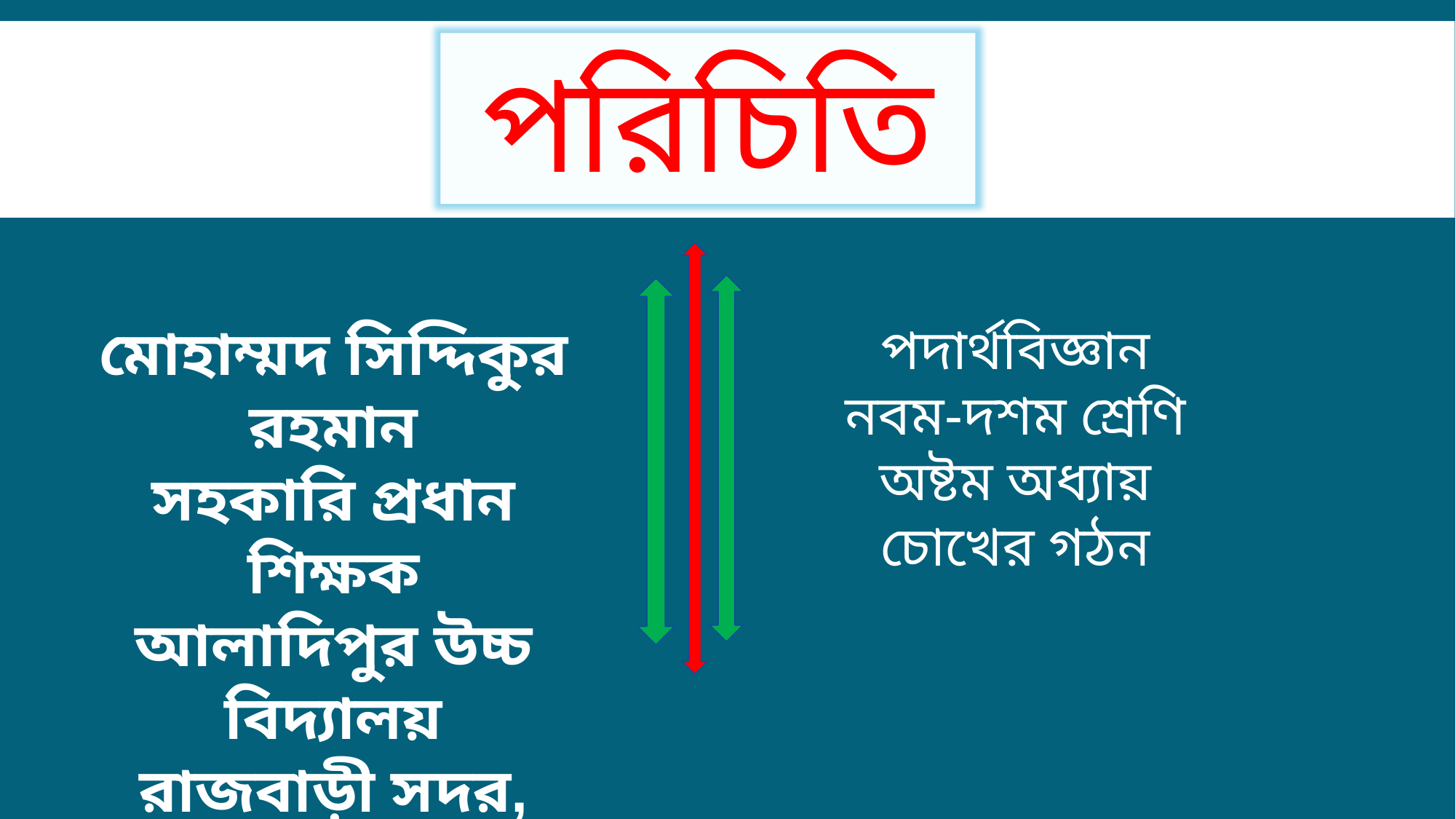

পরিচিতি

মোহাম্মদ সিদ্দিকুর রহমান
সহকারি প্রধান শিক্ষক
আলাদিপুর উচ্চ বিদ্যালয়
রাজবাড়ী সদর, রাজবাড়ী
পদার্থবিজ্ঞান
নবম-দশম শ্রেণি
অষ্টম অধ্যায়
চোখের গঠন